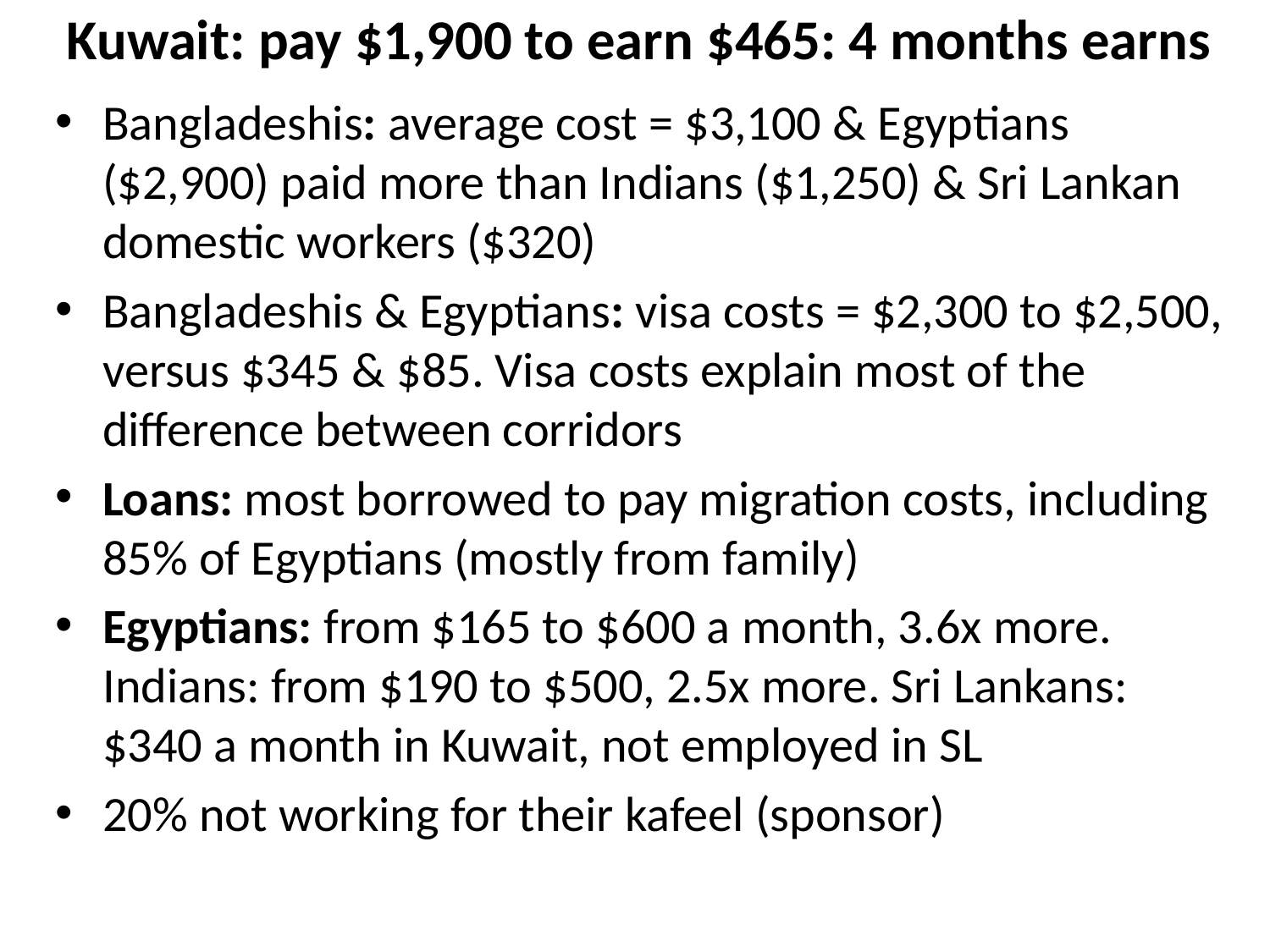

# Kuwait: pay $1,900 to earn $465: 4 months earns
Bangladeshis: average cost = $3,100 & Egyptians ($2,900) paid more than Indians ($1,250) & Sri Lankan domestic workers ($320)
Bangladeshis & Egyptians: visa costs = $2,300 to $2,500, versus $345 & $85. Visa costs explain most of the difference between corridors
Loans: most borrowed to pay migration costs, including 85% of Egyptians (mostly from family)
Egyptians: from $165 to $600 a month, 3.6x more. Indians: from $190 to $500, 2.5x more. Sri Lankans: $340 a month in Kuwait, not employed in SL
20% not working for their kafeel (sponsor)